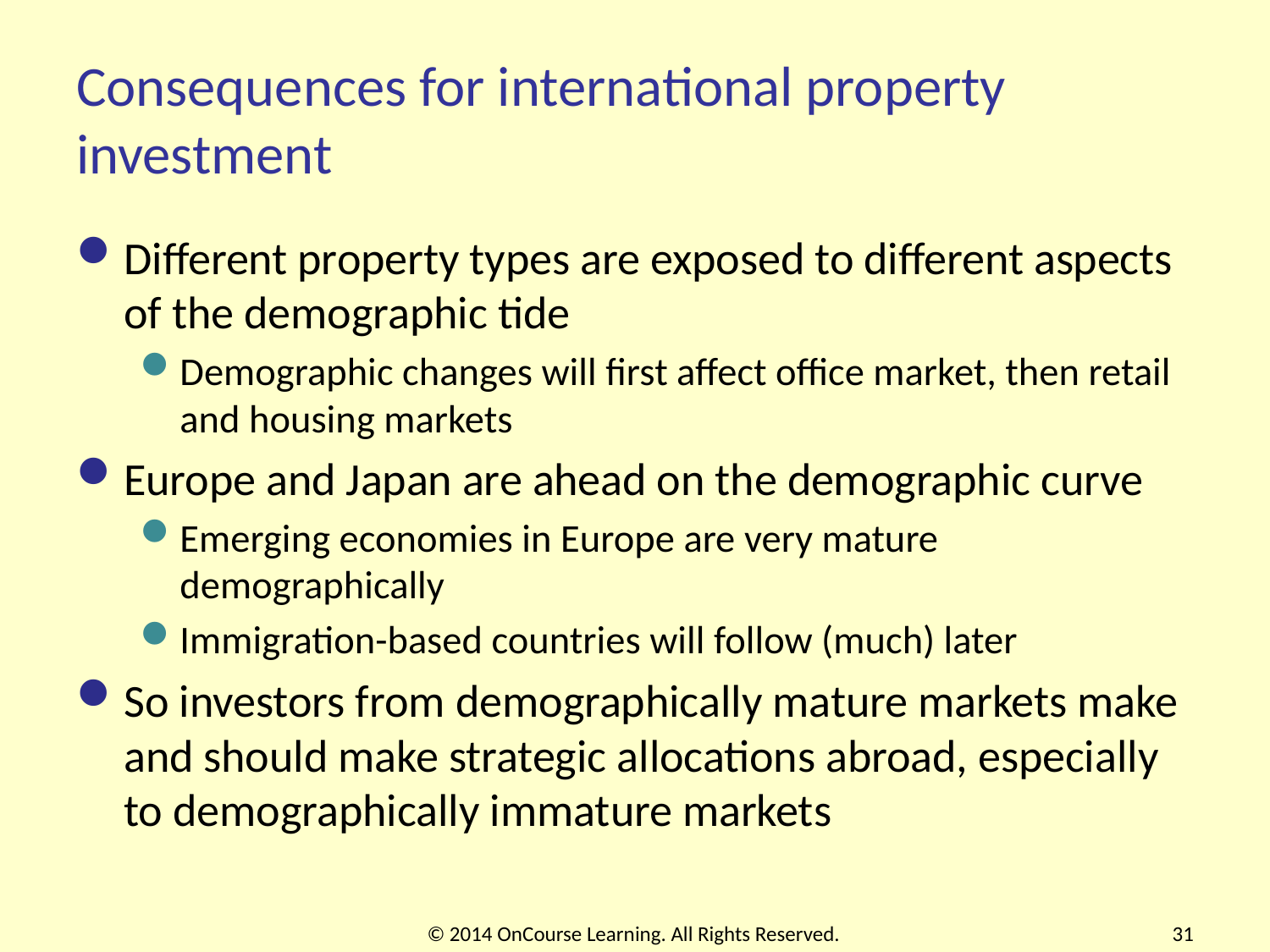

# Consequences for international property investment
Different property types are exposed to different aspects of the demographic tide
Demographic changes will first affect office market, then retail and housing markets
Europe and Japan are ahead on the demographic curve
Emerging economies in Europe are very mature demographically
Immigration-based countries will follow (much) later
So investors from demographically mature markets make and should make strategic allocations abroad, especially to demographically immature markets
© 2014 OnCourse Learning. All Rights Reserved.
31